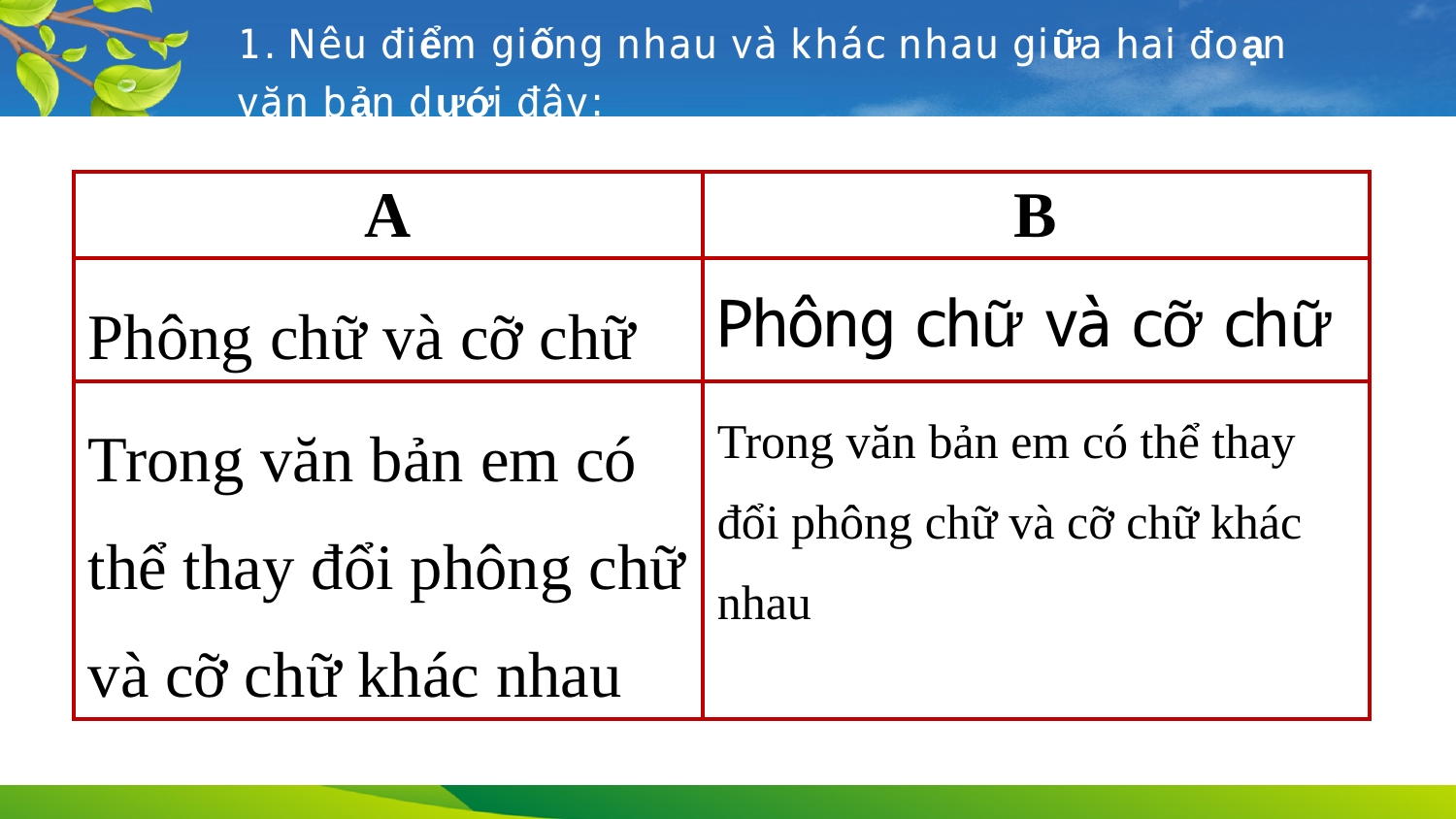

1. Nêu điểm giống nhau và khác nhau giữa hai đoạn
văn bản dưới đây:

| A | B |
| --- | --- |
| Phông chữ và cỡ chữ | Phông chữ và cỡ chữ |
| Trong văn bản em có thể thay đổi phông chữ và cỡ chữ khác nhau | Trong văn bản em có thể thay đổi phông chữ và cỡ chữ khác nhau |